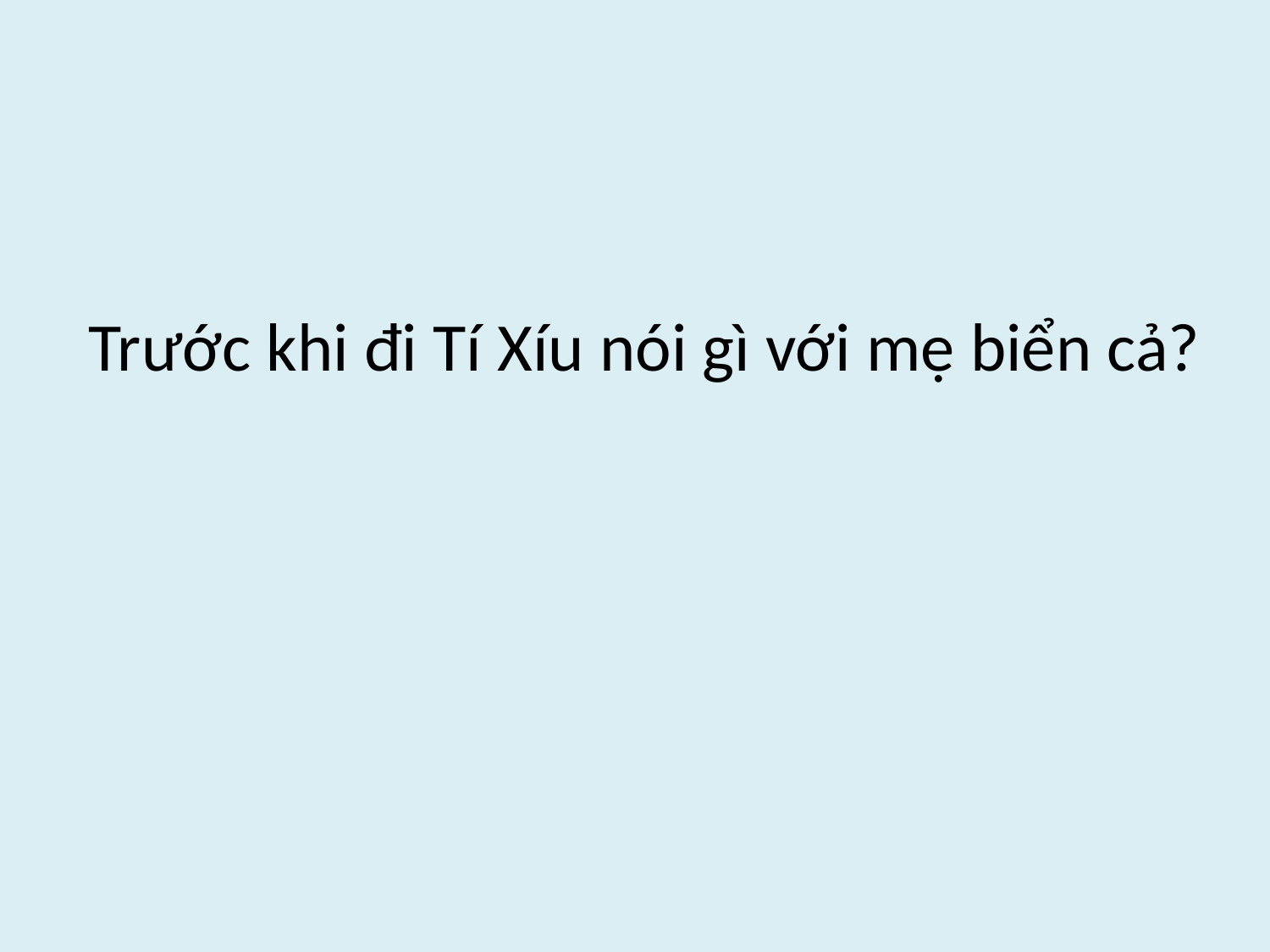

# Trước khi đi Tí Xíu nói gì với mẹ biển cả?